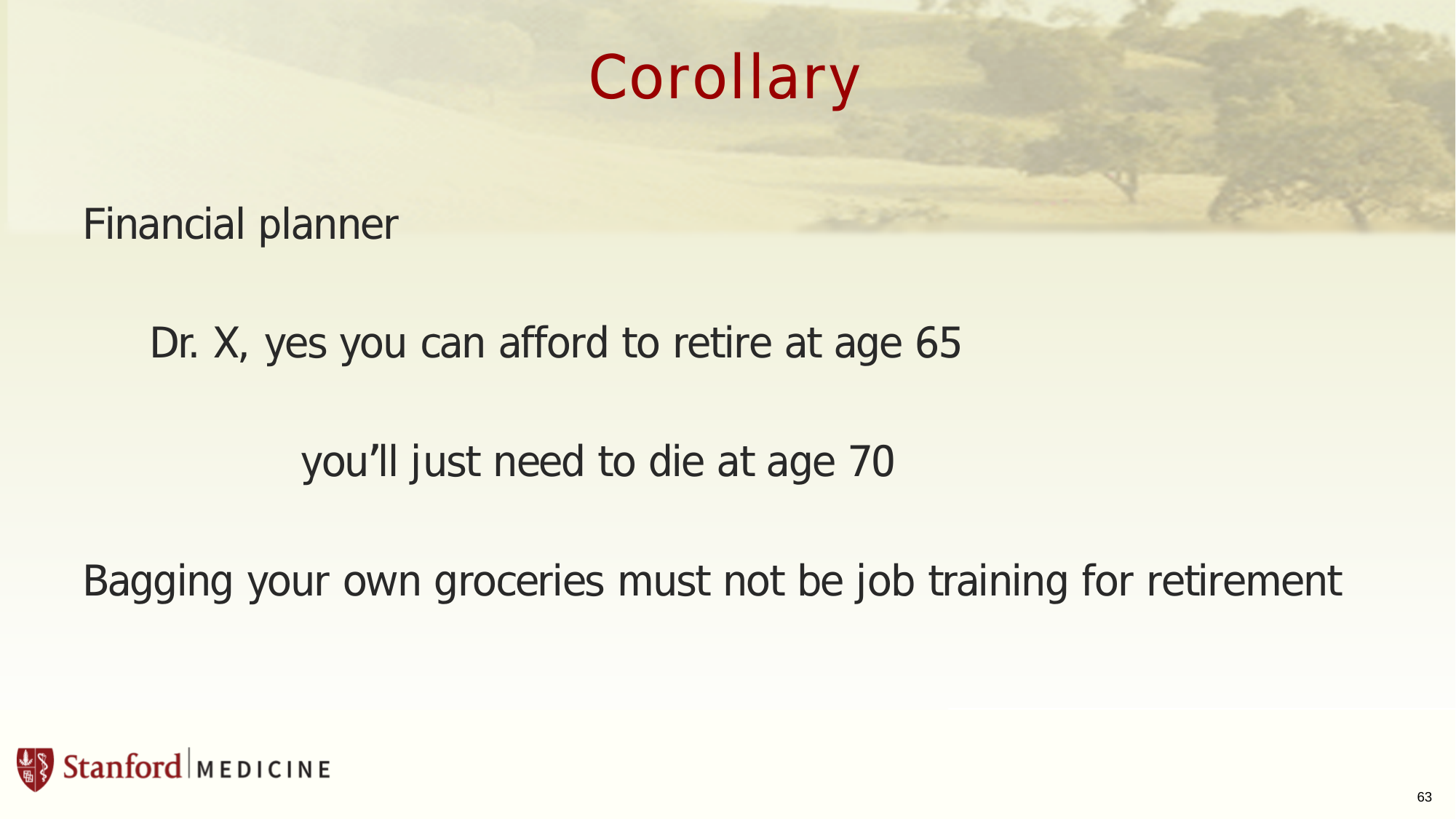

# Corollary
Financial planner

     Dr. X, yes you can afford to retire at age 65

		you’ll just need to die at age 70

Bagging your own groceries must not be job training for retirement